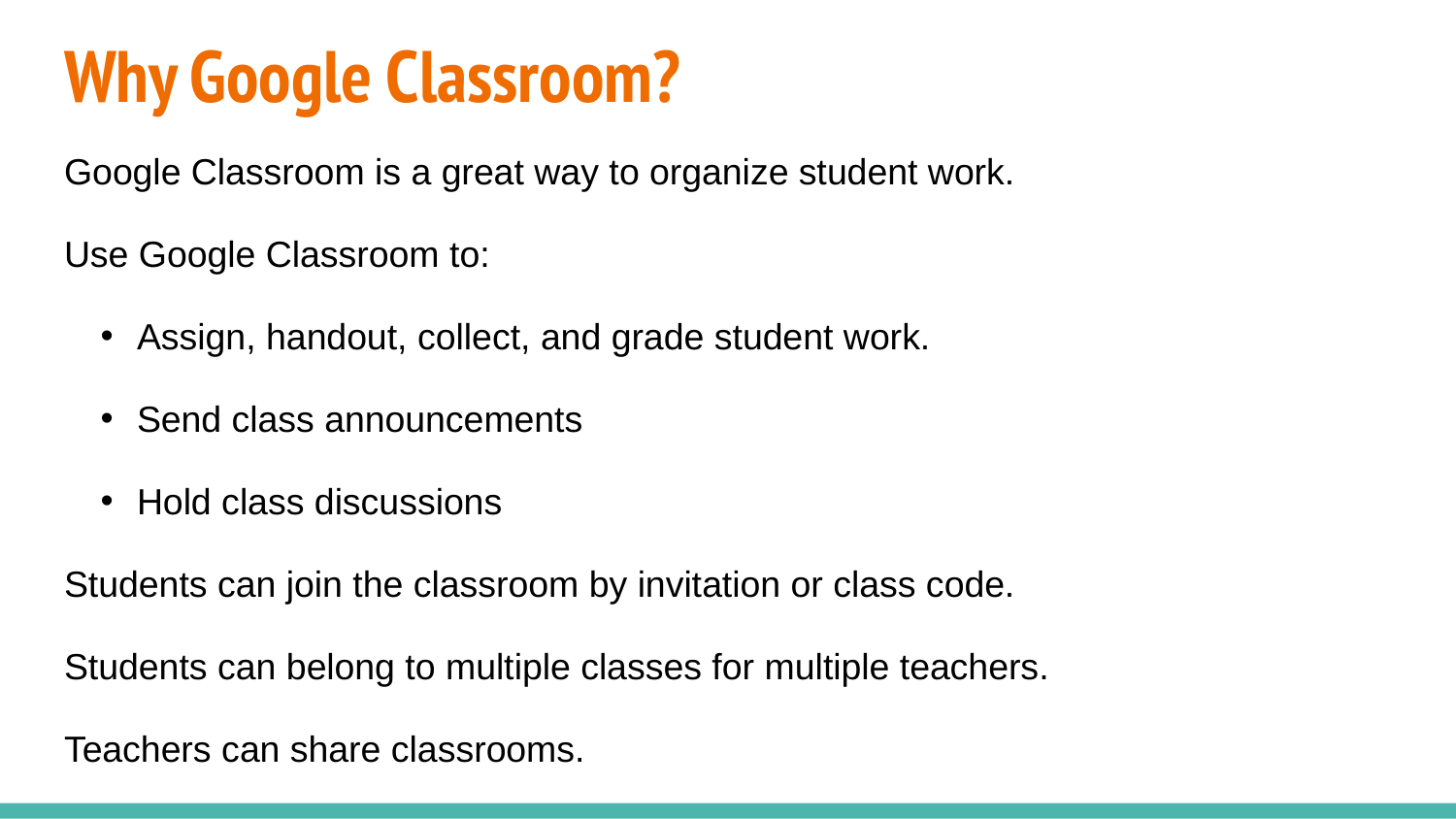

# Why Google Classroom?
Google Classroom is a great way to organize student work.
Use Google Classroom to:
Assign, handout, collect, and grade student work.
Send class announcements
Hold class discussions
Students can join the classroom by invitation or class code.
Students can belong to multiple classes for multiple teachers.
Teachers can share classrooms.